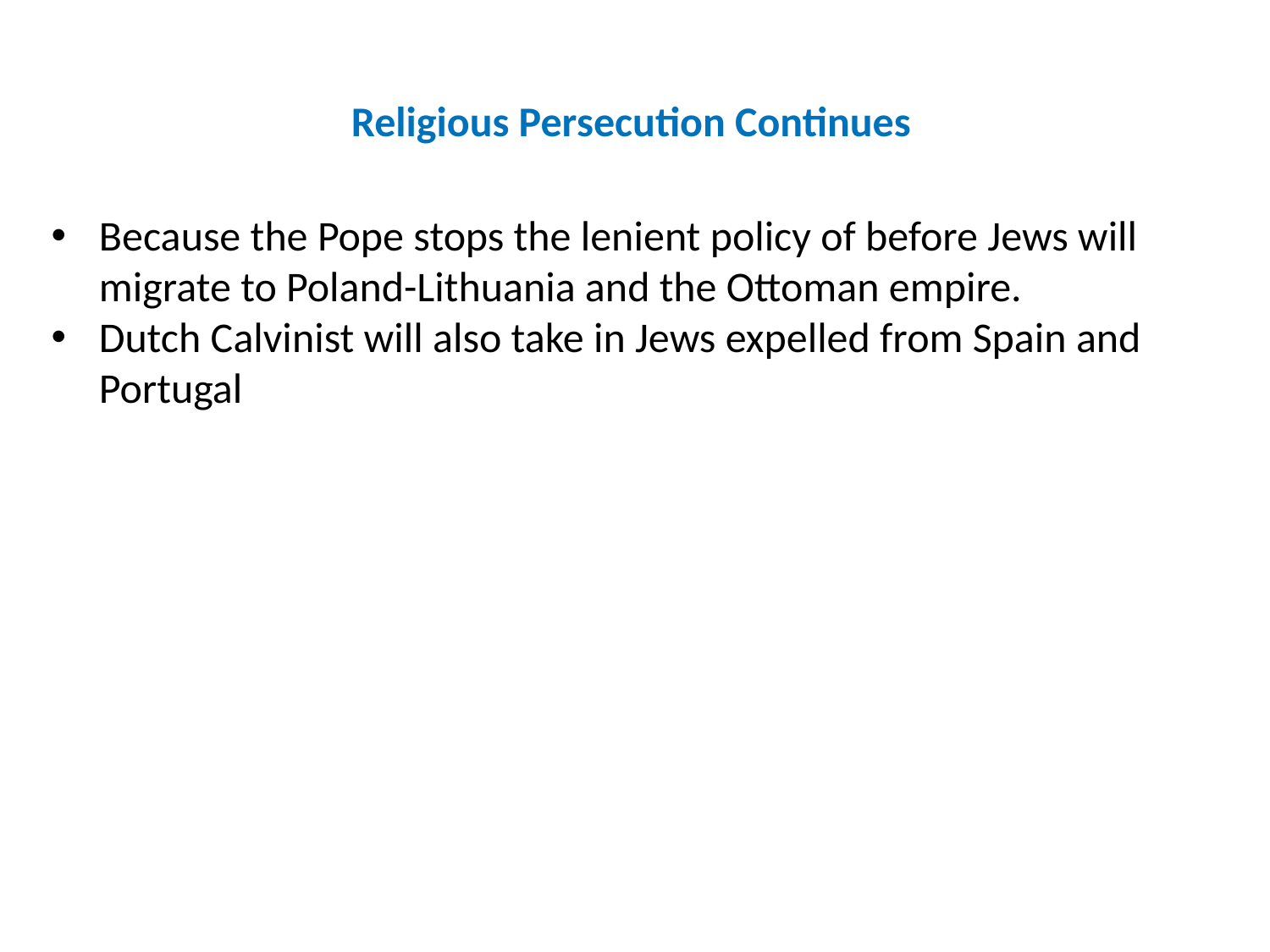

Religious Persecution Continues
Because the Pope stops the lenient policy of before Jews will migrate to Poland-Lithuania and the Ottoman empire.
Dutch Calvinist will also take in Jews expelled from Spain and Portugal